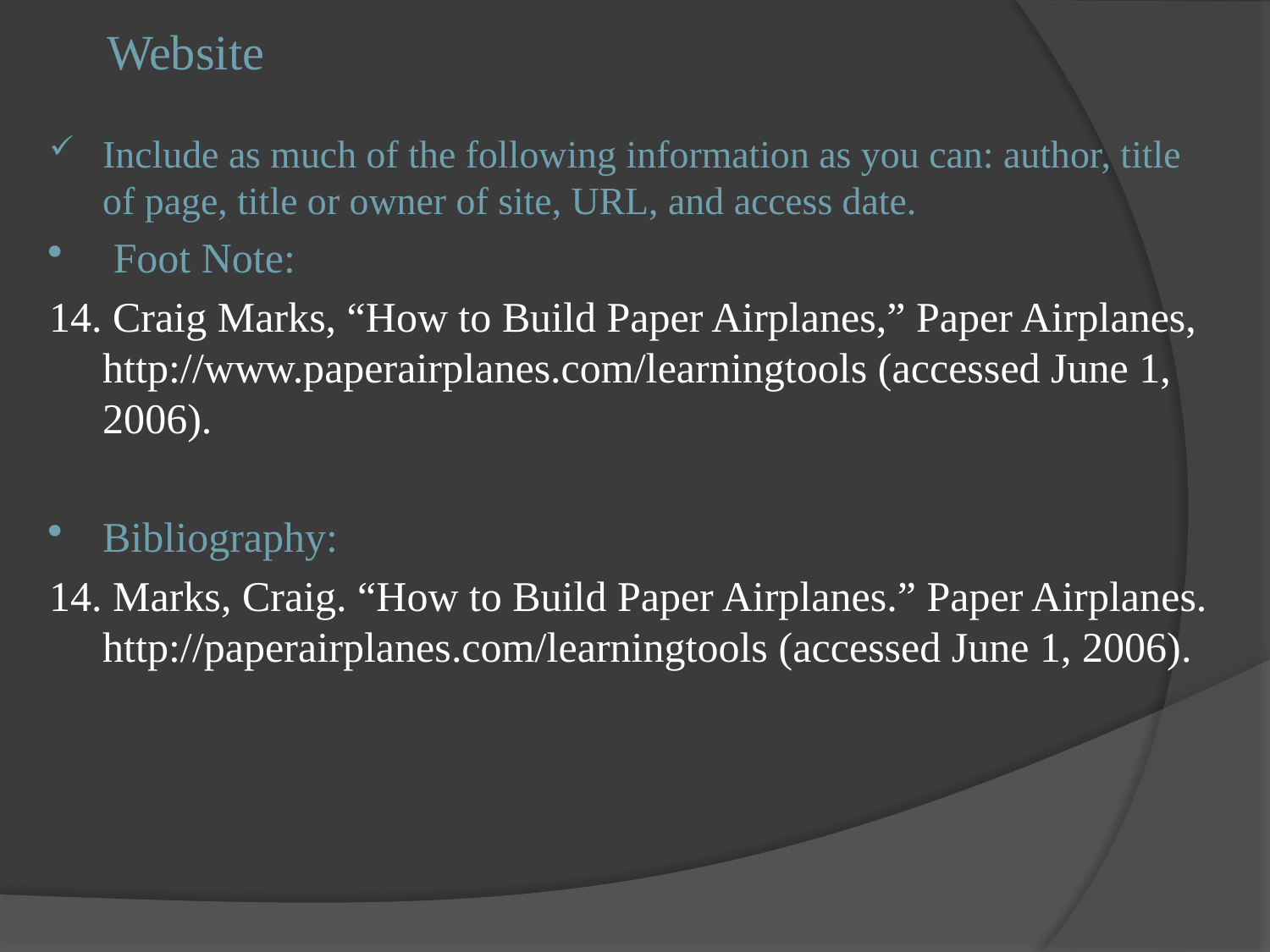

# Website
Include as much of the following information as you can: author, title of page, title or owner of site, URL, and access date.
 Foot Note:
14. Craig Marks, “How to Build Paper Airplanes,” Paper Airplanes, http://www.paperairplanes.com/learningtools (accessed June 1, 2006).

Bibliography:
14. Marks, Craig. “How to Build Paper Airplanes.” Paper Airplanes. http://paperairplanes.com/learningtools (accessed June 1, 2006).